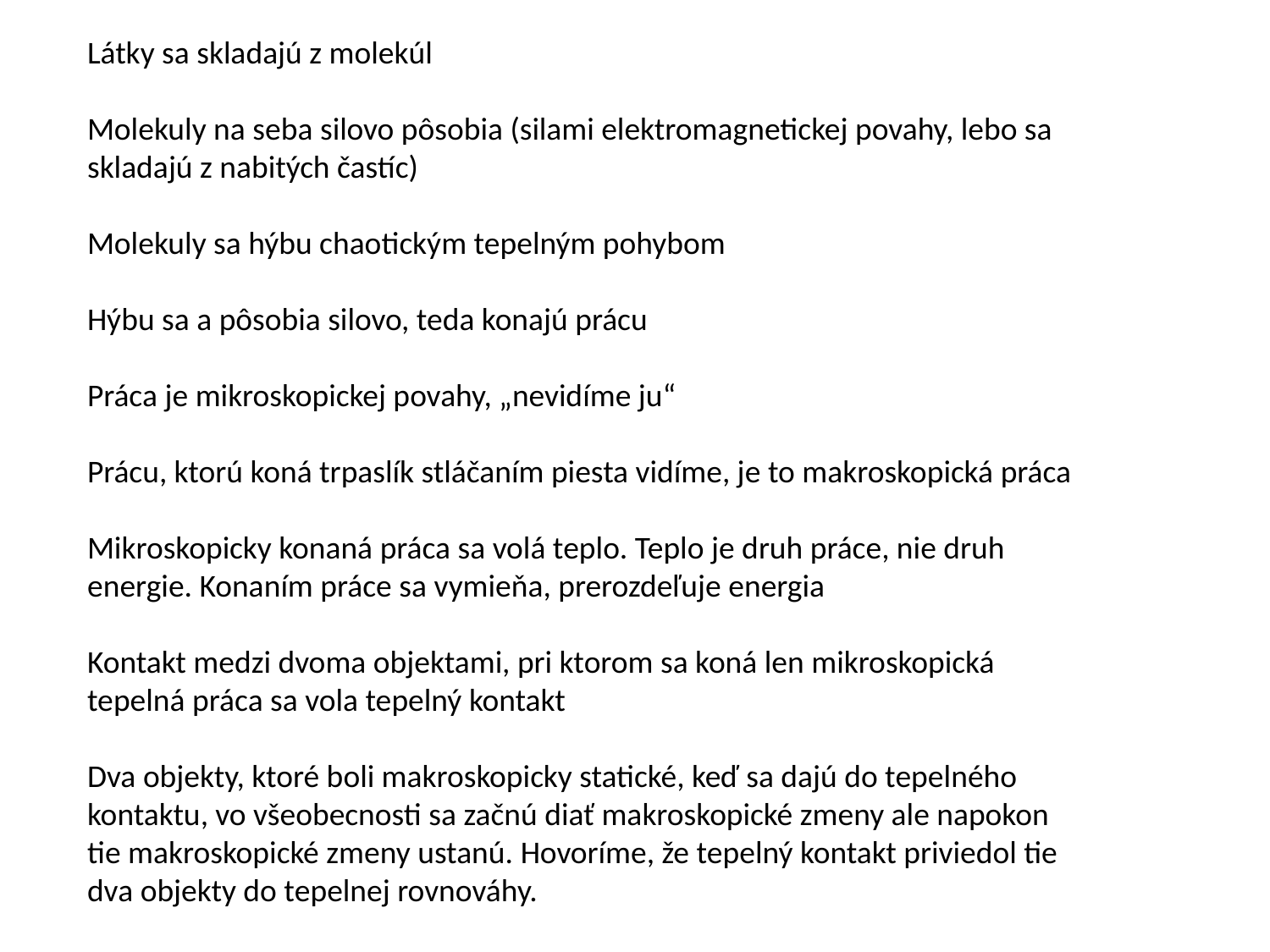

Látky sa skladajú z molekúl

Molekuly na seba silovo pôsobia (silami elektromagnetickej povahy, lebo sa skladajú z nabitých častíc)

Molekuly sa hýbu chaotickým tepelným pohybom

Hýbu sa a pôsobia silovo, teda konajú prácu

Práca je mikroskopickej povahy, „nevidíme ju“

Prácu, ktorú koná trpaslík stláčaním piesta vidíme, je to makroskopická práca

Mikroskopicky konaná práca sa volá teplo. Teplo je druh práce, nie druh energie. Konaním práce sa vymieňa, prerozdeľuje energia

Kontakt medzi dvoma objektami, pri ktorom sa koná len mikroskopická tepelná práca sa vola tepelný kontakt

Dva objekty, ktoré boli makroskopicky statické, keď sa dajú do tepelného kontaktu, vo všeobecnosti sa začnú diať makroskopické zmeny ale napokon tie makroskopické zmeny ustanú. Hovoríme, že tepelný kontakt priviedol tie dva objekty do tepelnej rovnováhy.